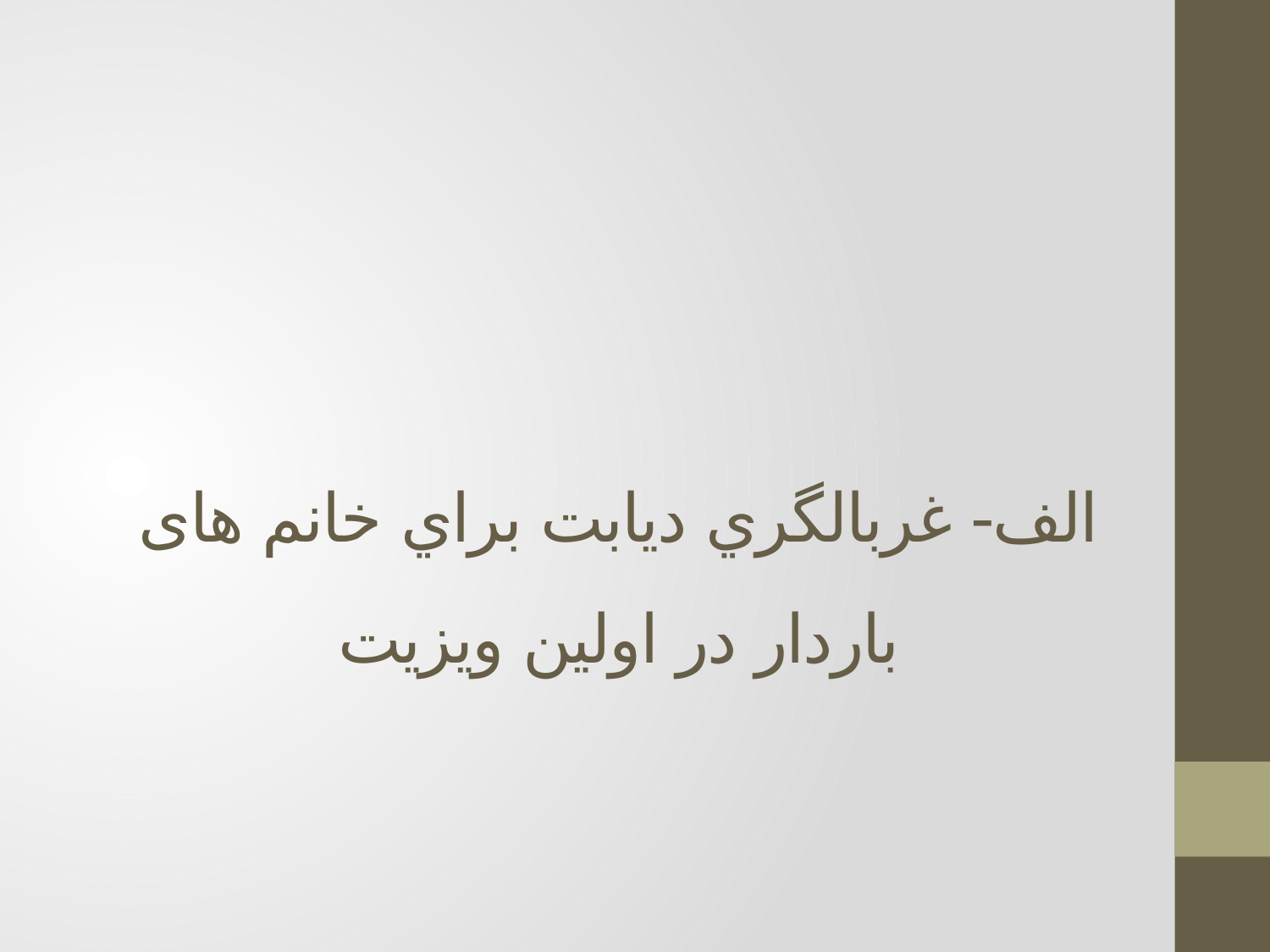

# الف- غربالگري ديابت براي خانم های باردار در اولین ویزیت